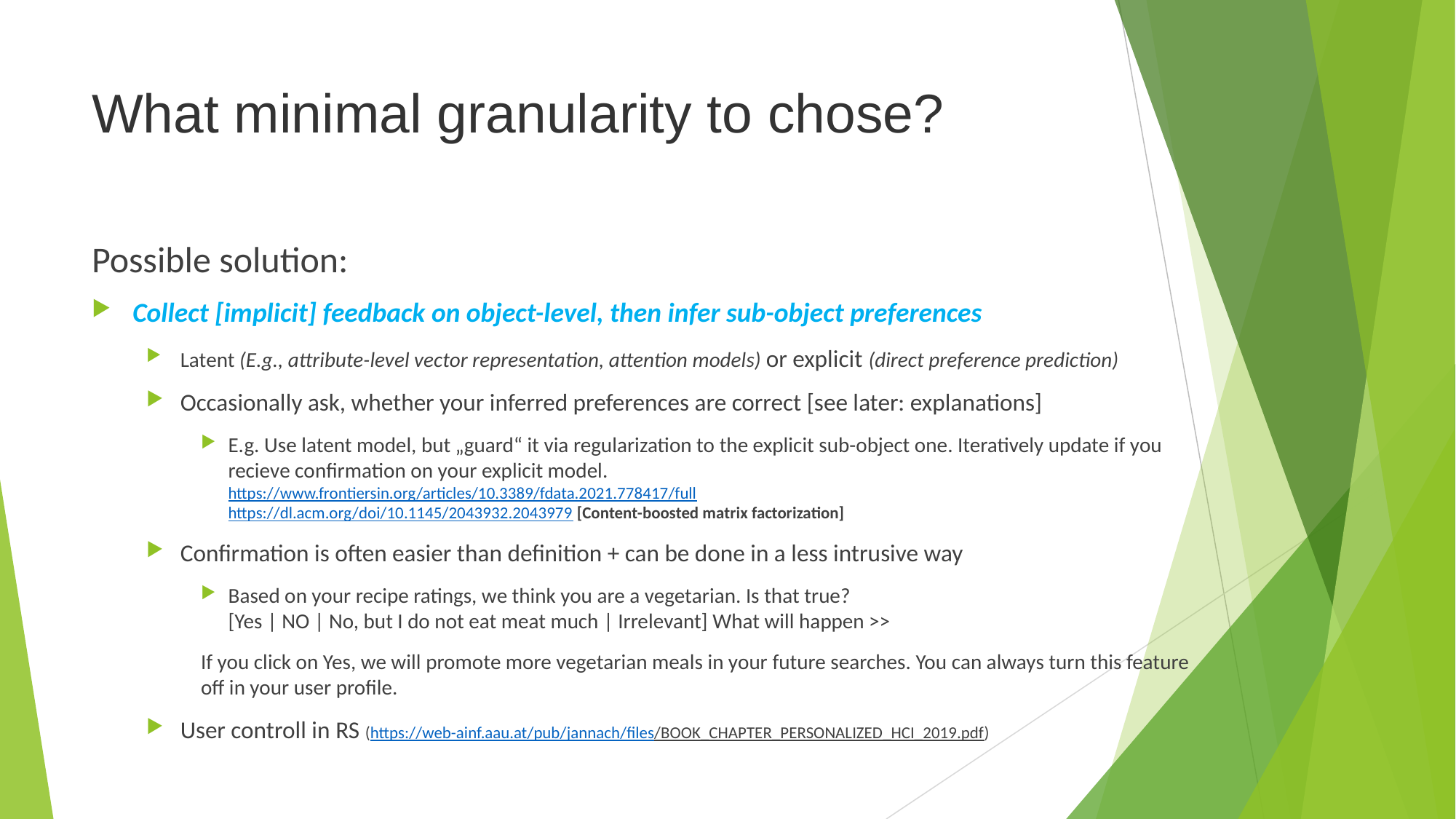

# What minimal granularity to chose?
Possible solution:
Collect [implicit] feedback on object-level, then infer sub-object preferences
Latent (E.g., attribute-level vector representation, attention models) or explicit (direct preference prediction)
Occasionally ask, whether your inferred preferences are correct [see later: explanations]
E.g. Use latent model, but „guard“ it via regularization to the explicit sub-object one. Iteratively update if you recieve confirmation on your explicit model.
https://www.frontiersin.org/articles/10.3389/fdata.2021.778417/full
https://dl.acm.org/doi/10.1145/2043932.2043979 [Content-boosted matrix factorization]
Confirmation is often easier than definition + can be done in a less intrusive way
Based on your recipe ratings, we think you are a vegetarian. Is that true?
[Yes | NO | No, but I do not eat meat much | Irrelevant] What will happen >>
If you click on Yes, we will promote more vegetarian meals in your future searches. You can always turn this feature off in your user profile.
User controll in RS (https://web-ainf.aau.at/pub/jannach/files/BOOK_CHAPTER_PERSONALIZED_HCI_2019.pdf)